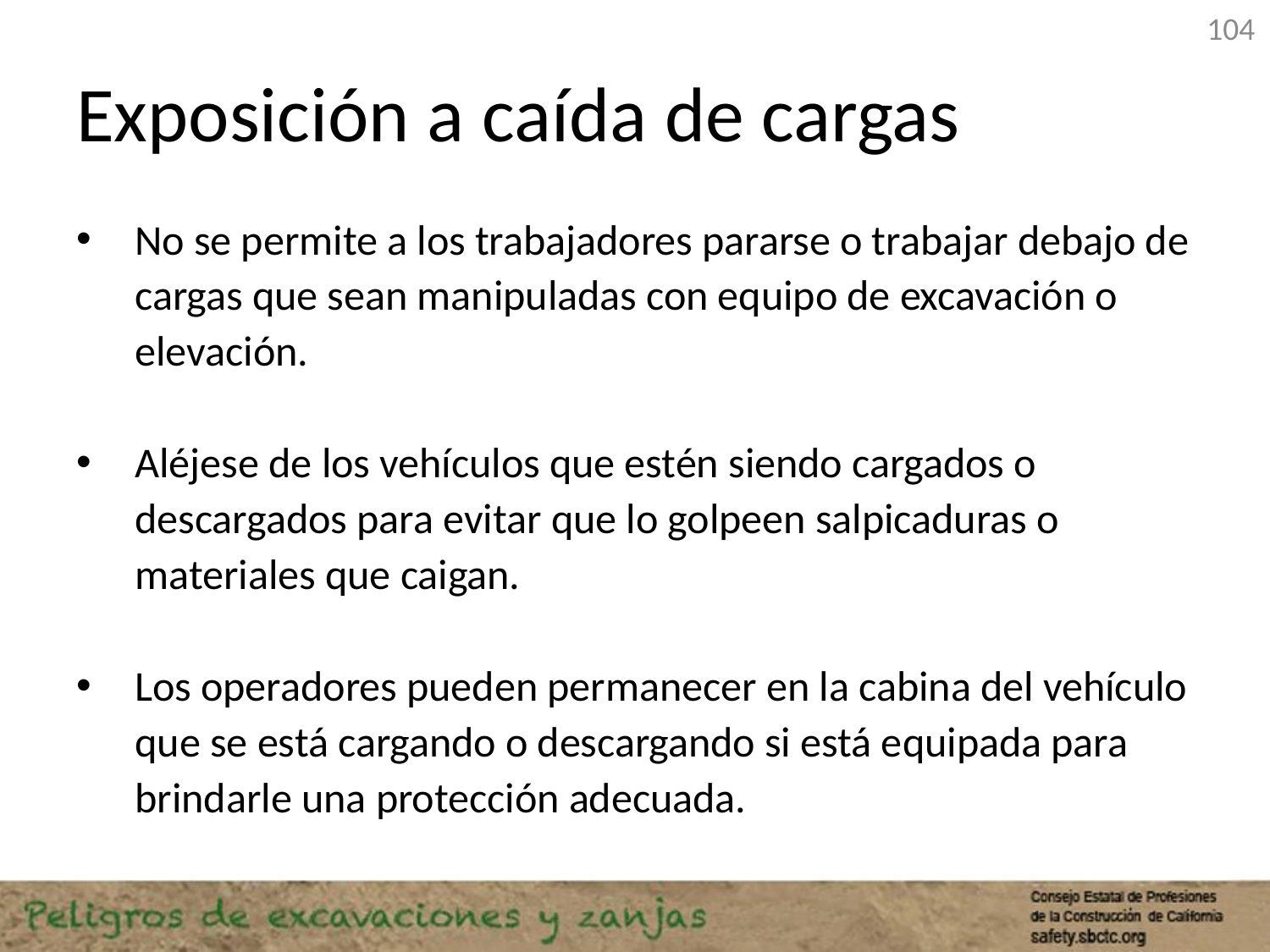

104
# Exposición a caída de cargas
No se permite a los trabajadores pararse o trabajar debajo de cargas que sean manipuladas con equipo de excavación o elevación.

Aléjese de los vehículos que estén siendo cargados o descargados para evitar que lo golpeen salpicaduras o materiales que caigan.

Los operadores pueden permanecer en la cabina del vehículo que se está cargando o descargando si está equipada para brindarle una protección adecuada.